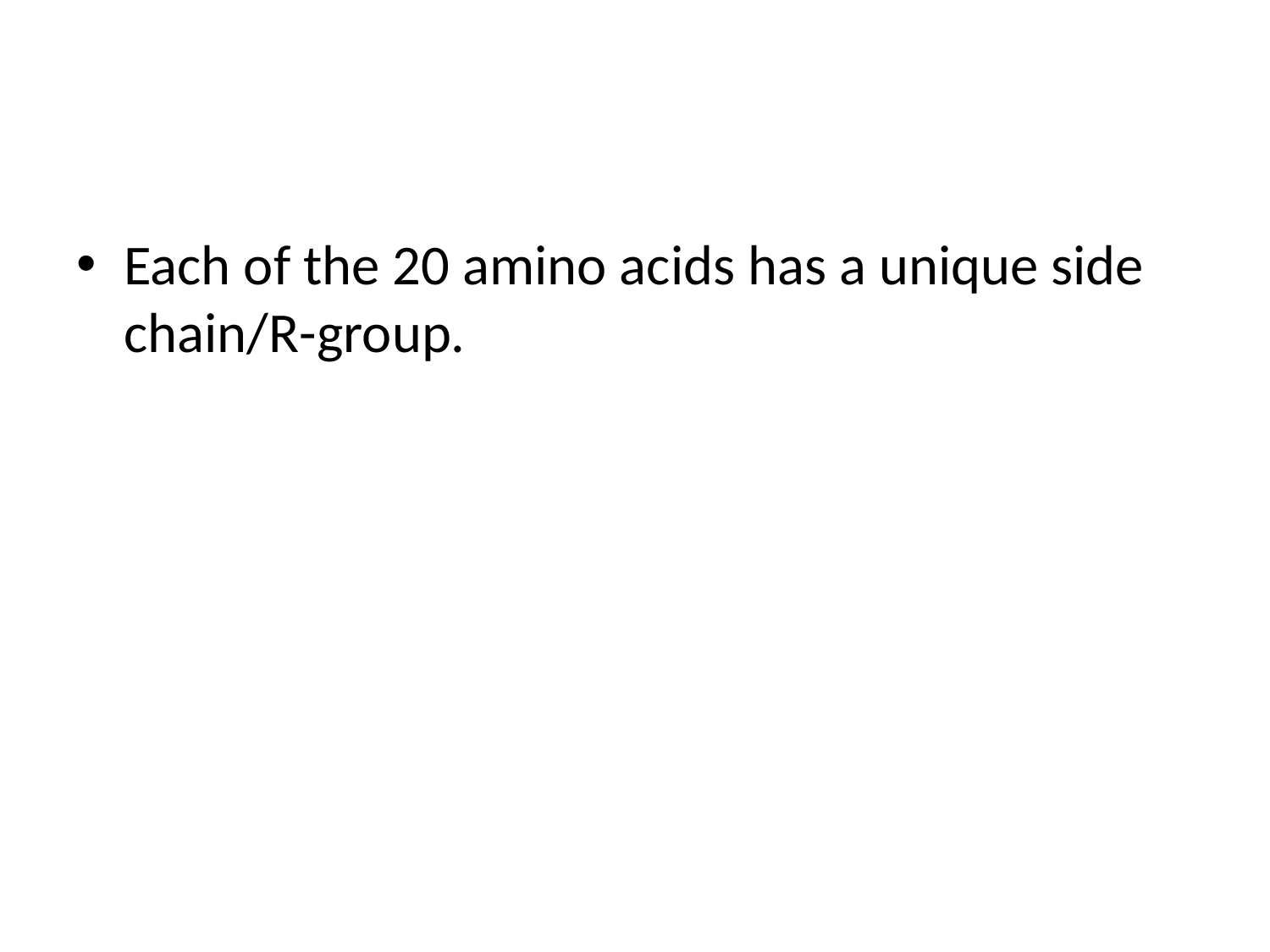

#
Each of the 20 amino acids has a unique side chain/R-group.